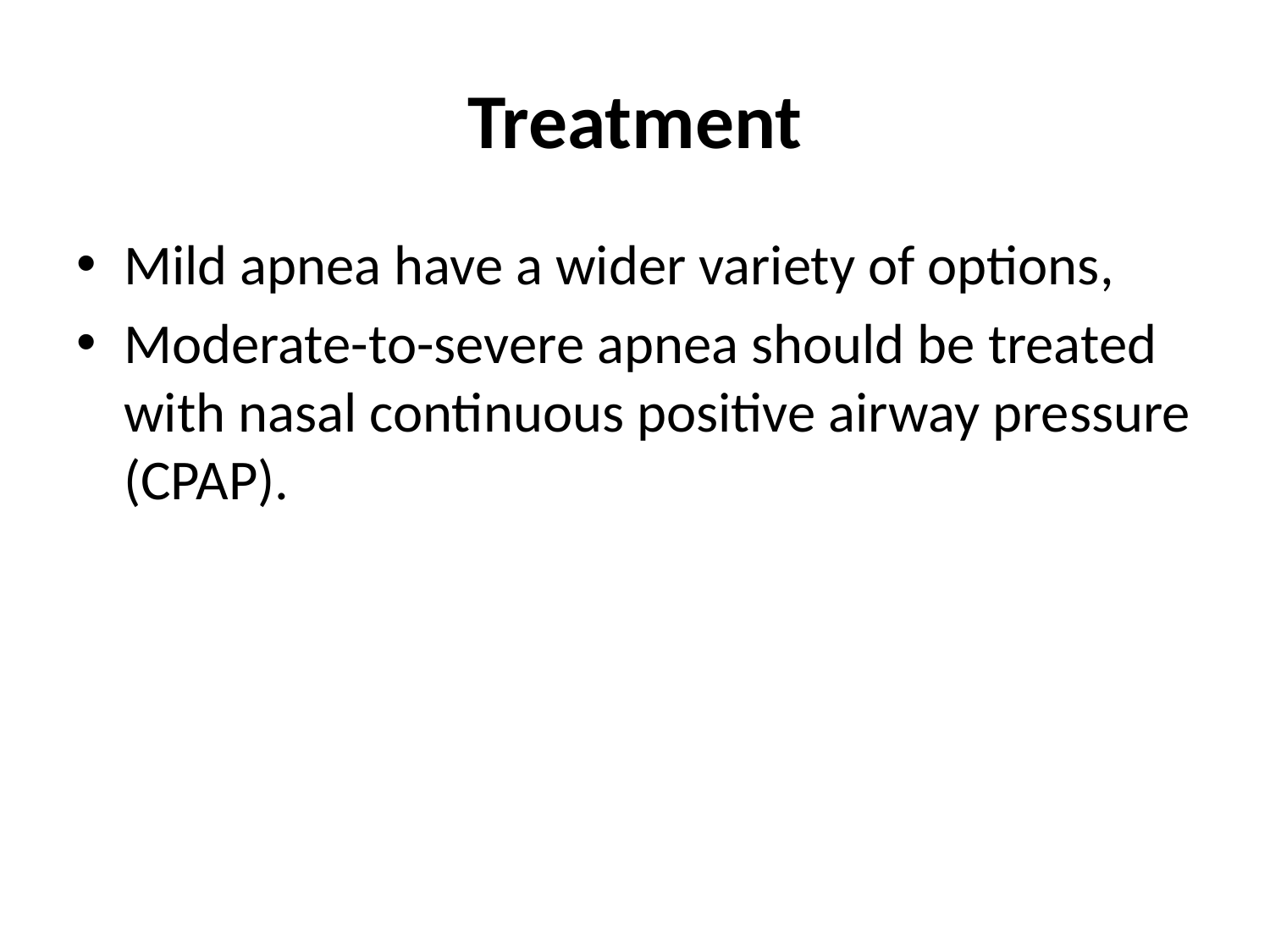

# Treatment
Mild apnea have a wider variety of options,
Moderate-to-severe apnea should be treated with nasal continuous positive airway pressure (CPAP).